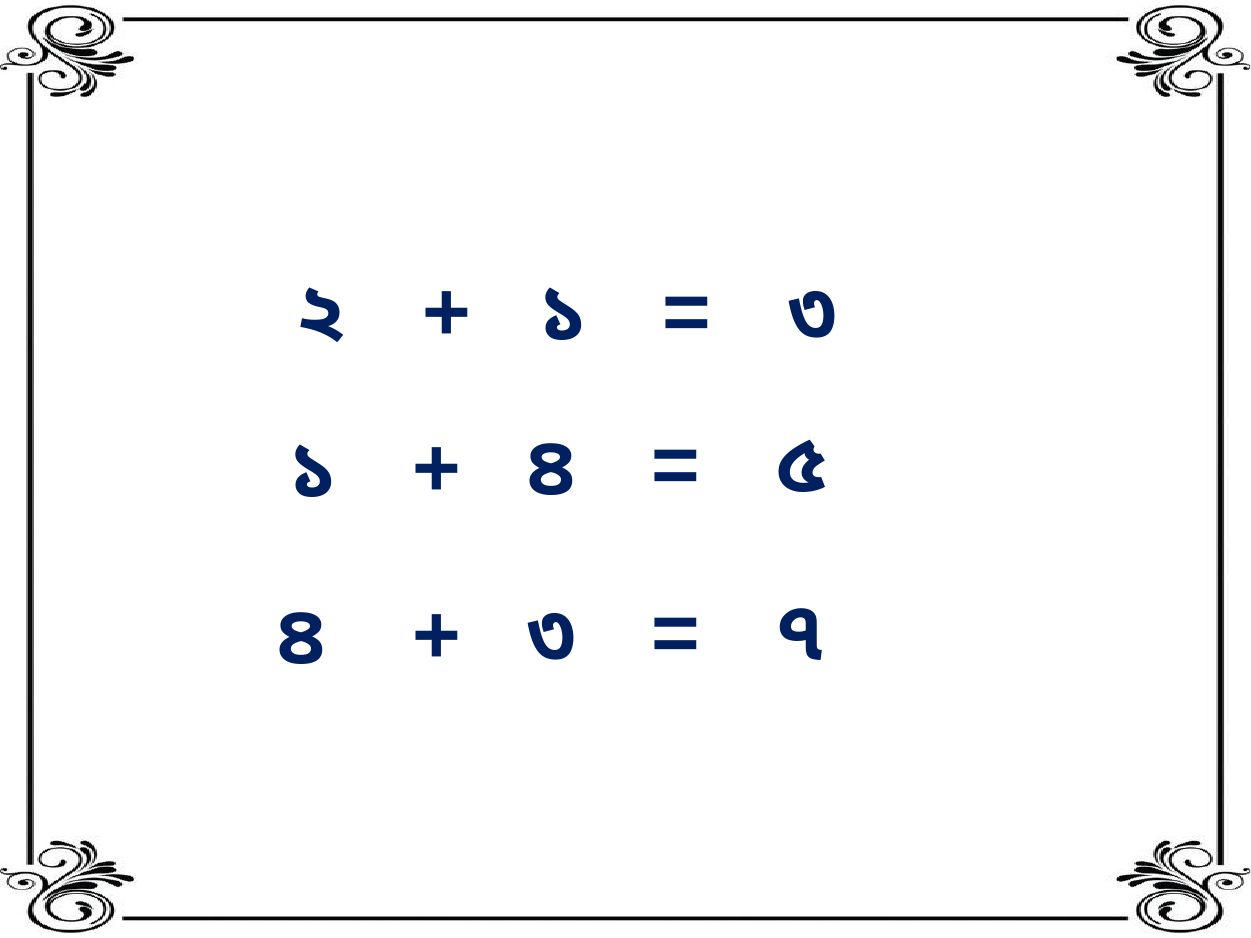

২
+
১
=
৩
৫
=
৪
+
১
৭
=
৩
+
৪